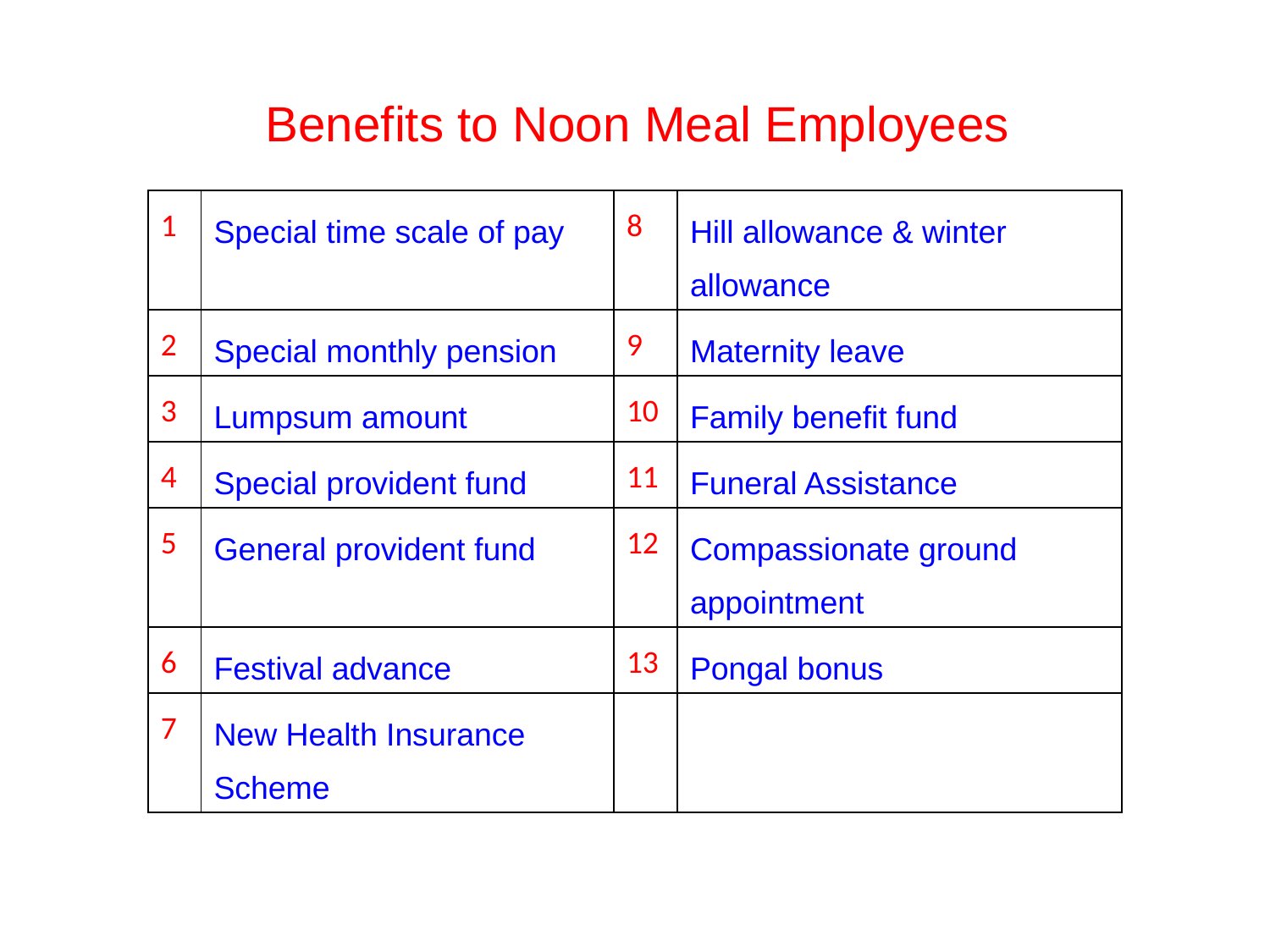

Benefits to Noon Meal Employees

| 1 | Special time scale of pay | 8 | Hill allowance & winter allowance |
| --- | --- | --- | --- |
| 2 | Special monthly pension | 9 | Maternity leave |
| 3 | Lumpsum amount | 10 | Family benefit fund |
| 4 | Special provident fund | 11 | Funeral Assistance |
| 5 | General provident fund | 12 | Compassionate ground appointment |
| 6 | Festival advance | 13 | Pongal bonus |
| 7 | New Health Insurance Scheme |  |  |